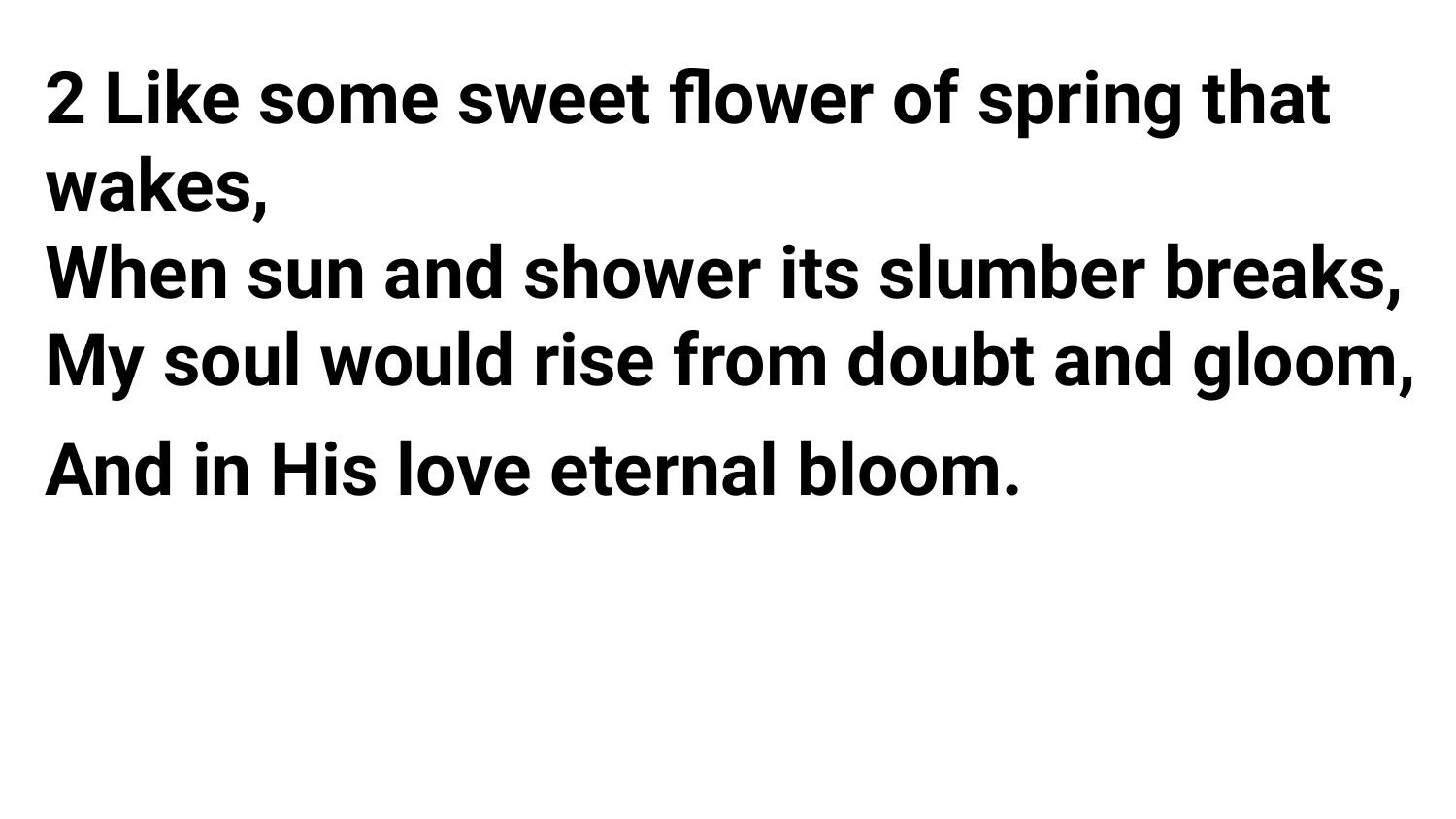

2 Like some sweet flower of spring that wakes,
When sun and shower its slumber breaks,
My soul would rise from doubt and gloom,
And in His love eternal bloom.